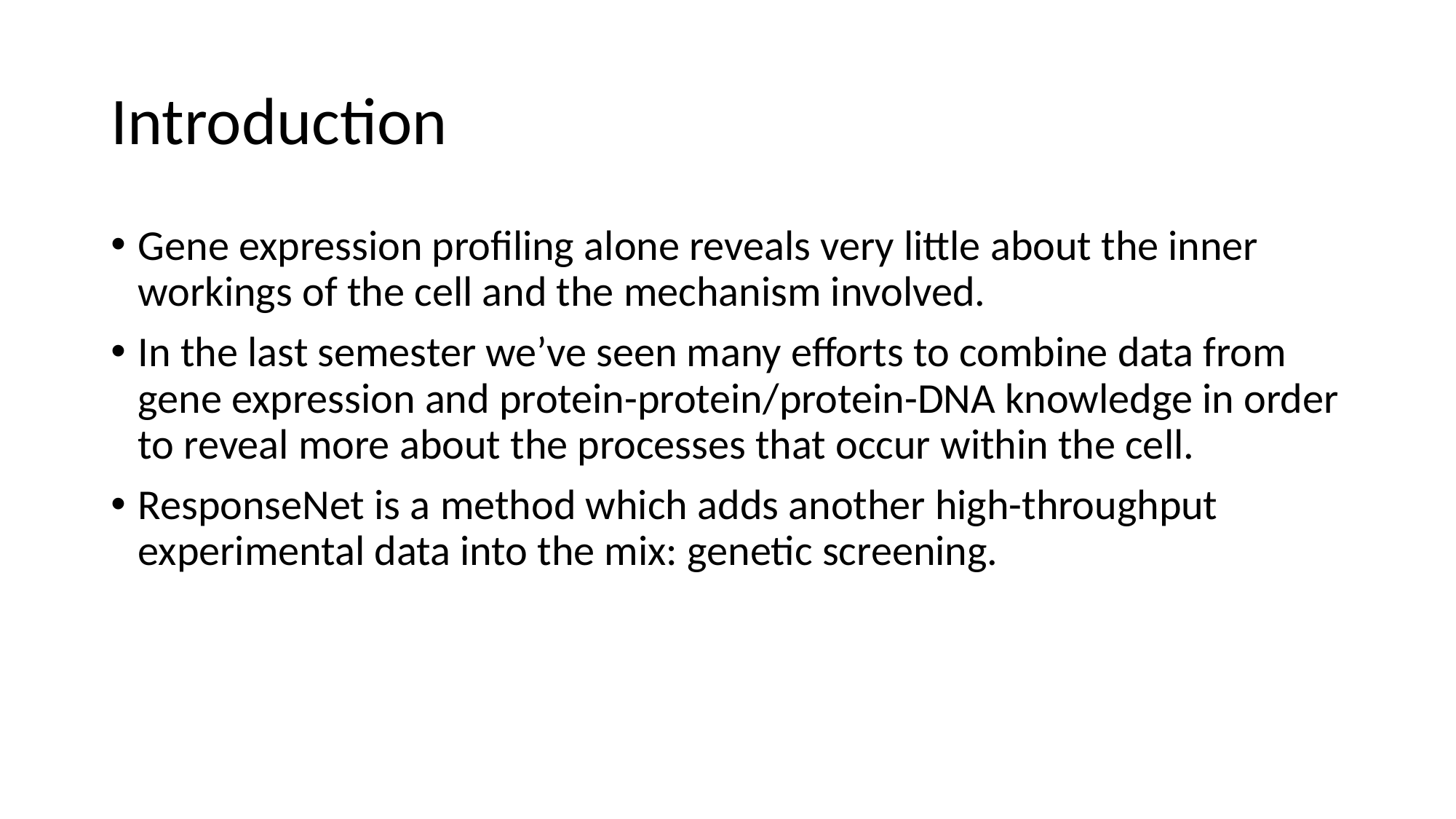

# Introduction
Gene expression profiling alone reveals very little about the inner workings of the cell and the mechanism involved.
In the last semester we’ve seen many efforts to combine data from gene expression and protein-protein/protein-DNA knowledge in order to reveal more about the processes that occur within the cell.
ResponseNet is a method which adds another high-throughput experimental data into the mix: genetic screening.